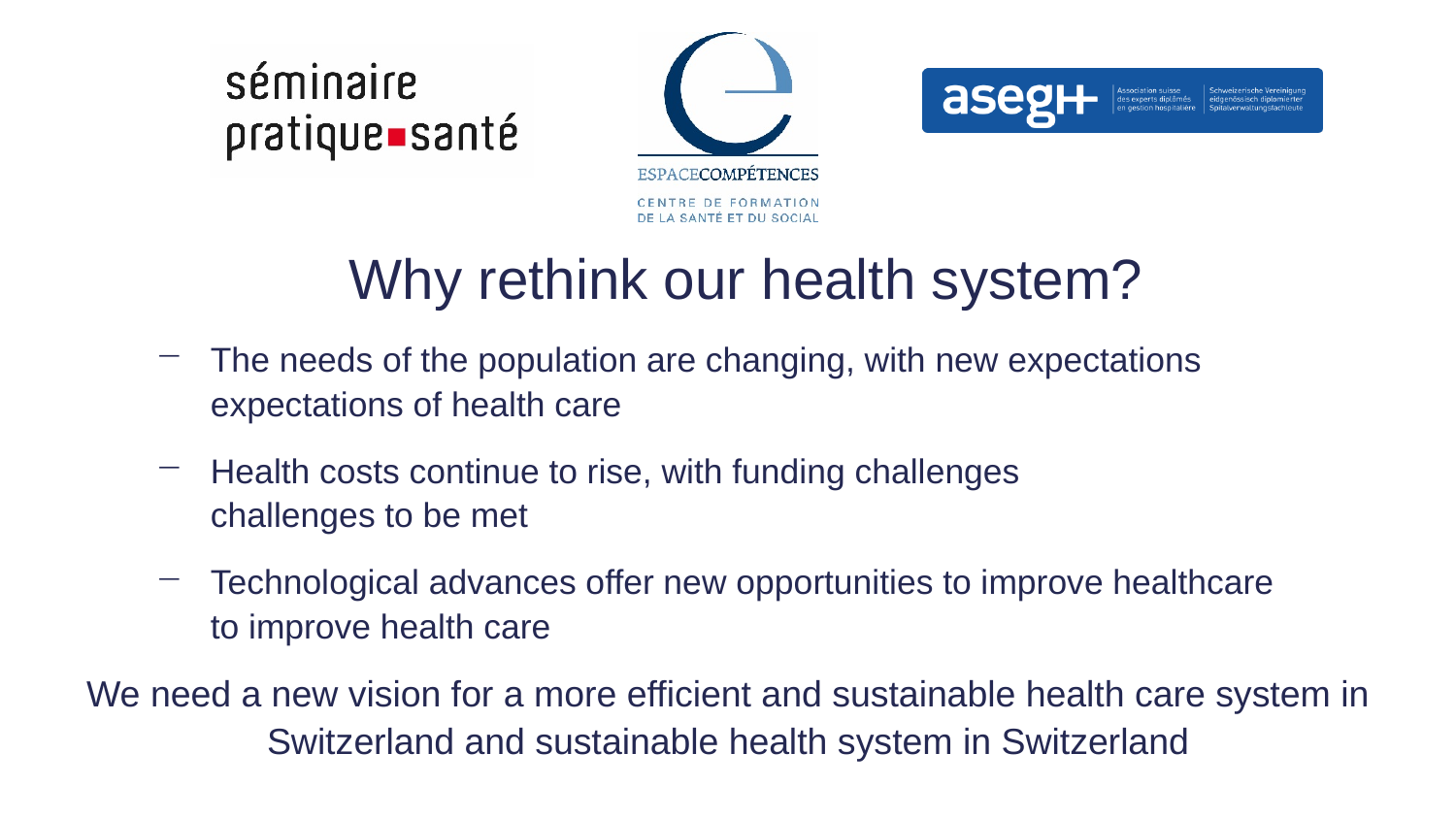

# Why rethink our health system?
The needs of the population are changing, with new expectations
expectations of health care
Health costs continue to rise, with funding challenges
challenges to be met
Technological advances offer new opportunities to improve healthcare
to improve health care
We need a new vision for a more efficient and sustainable health care system in Switzerland and sustainable health system in Switzerland